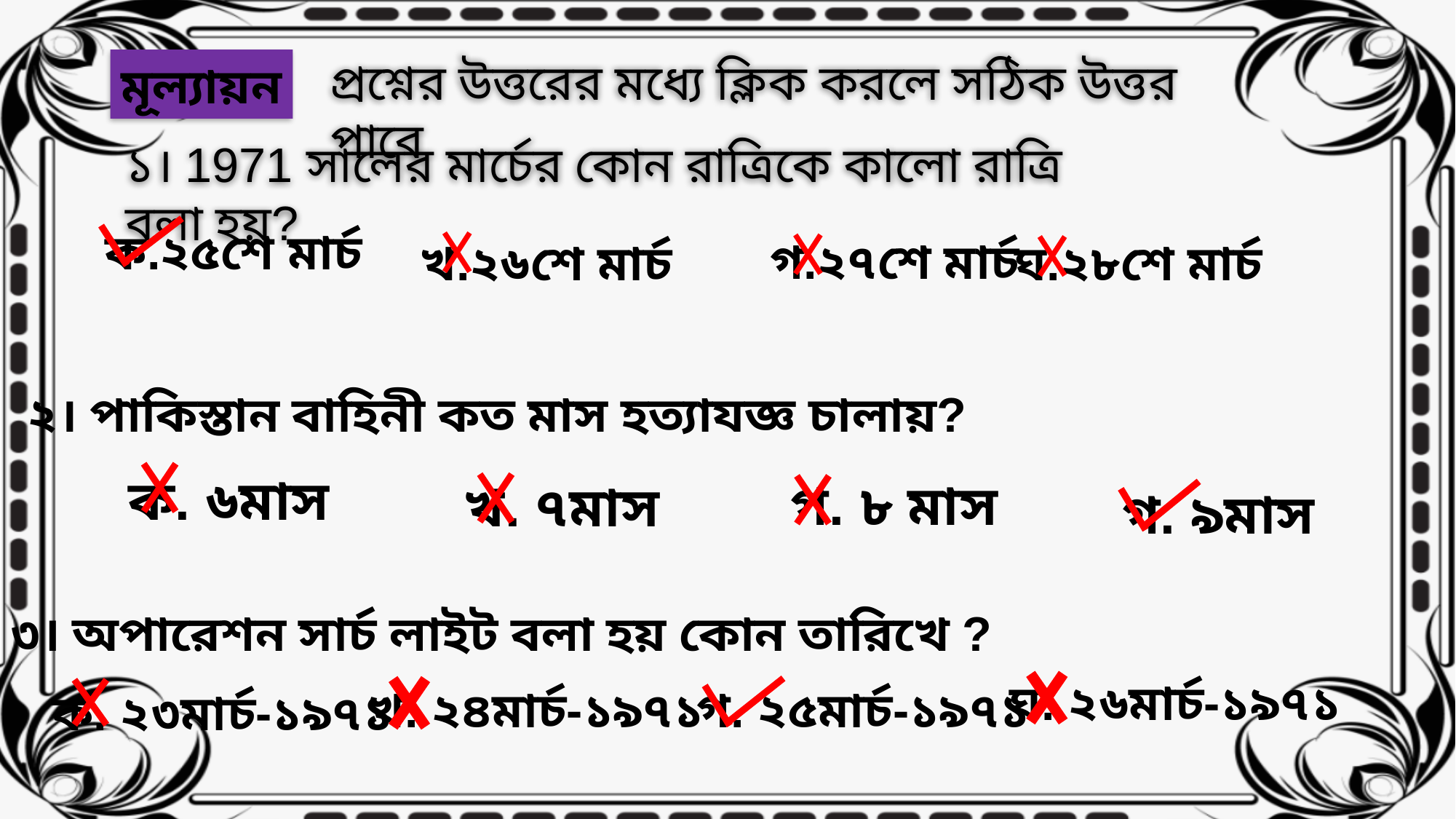

প্রশ্নের উত্তরের মধ্যে ক্লিক করলে সঠিক উত্তর পাবে
মূল্যায়ন
১। 1971 সালের মার্চের কোন রাত্রিকে কালো রাত্রি বলা হয়?

ক.২৫শে মার্চ

গ.২৭শে মার্চ
খ.২৬শে মার্চ
ঘ.২৮শে মার্চ
২। পাকিস্তান বাহিনী কত মাস হত্যাযজ্ঞ চালায়?

ক. ৬মাস
গ. ৮ মাস
খ. ৭মাস
গ. ৯মাস
৩। অপারেশন সার্চ লাইট বলা হয় কোন তারিখে ?

ঘ. ২৬মার্চ-১৯৭১
গ. ২৫মার্চ-১৯৭১
খ. ২৪মার্চ-১৯৭১
ক. ২৩মার্চ-১৯৭১